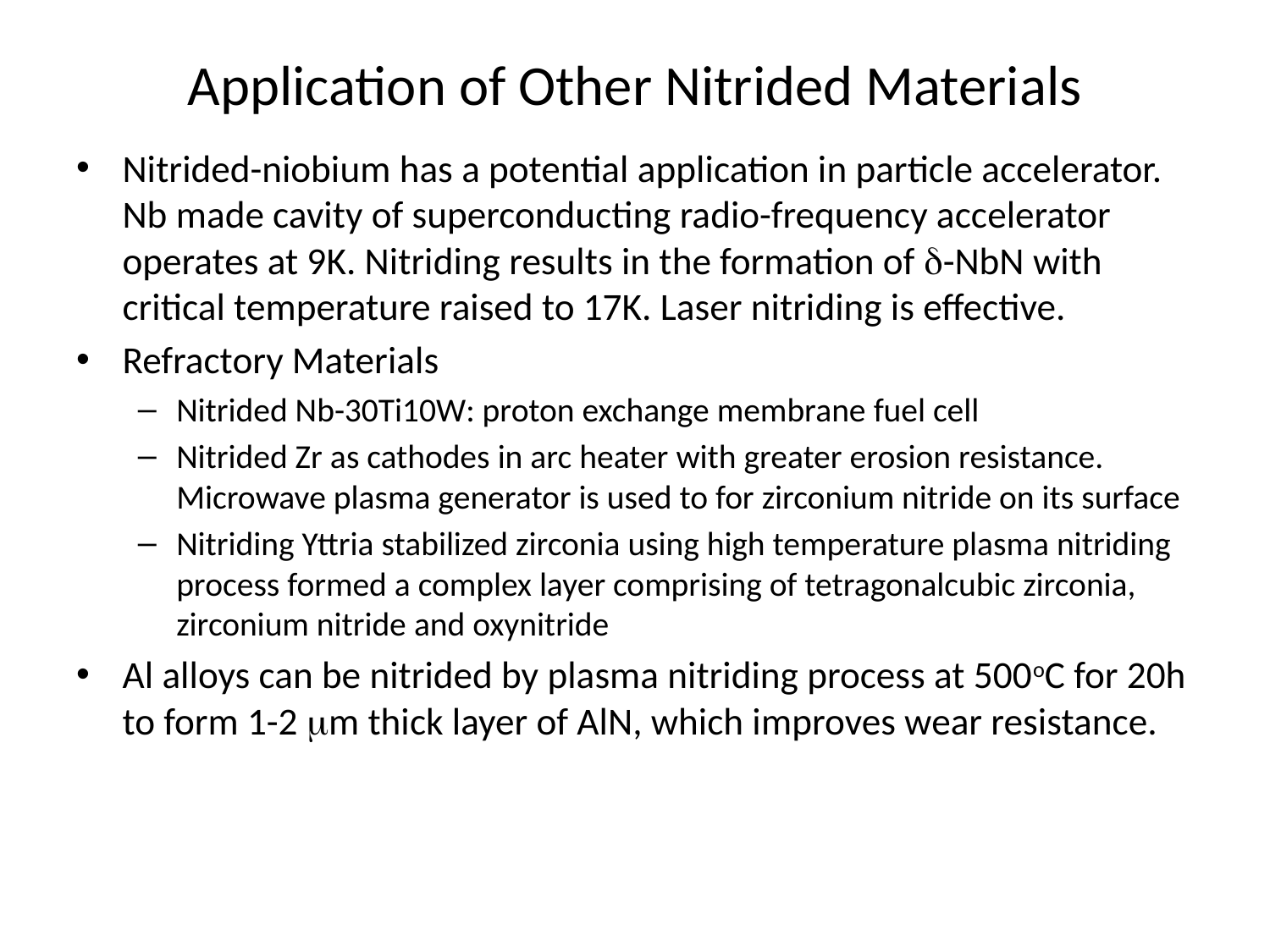

# Application of Other Nitrided Materials
Nitrided-niobium has a potential application in particle accelerator. Nb made cavity of superconducting radio-frequency accelerator operates at 9K. Nitriding results in the formation of δ-NbN with critical temperature raised to 17K. Laser nitriding is effective.
Refractory Materials
Nitrided Nb-30Ti10W: proton exchange membrane fuel cell
Nitrided Zr as cathodes in arc heater with greater erosion resistance. Microwave plasma generator is used to for zirconium nitride on its surface
Nitriding Yttria stabilized zirconia using high temperature plasma nitriding process formed a complex layer comprising of tetragonalcubic zirconia, zirconium nitride and oxynitride
Al alloys can be nitrided by plasma nitriding process at 500oC for 20h to form 1-2 μm thick layer of AlN, which improves wear resistance.